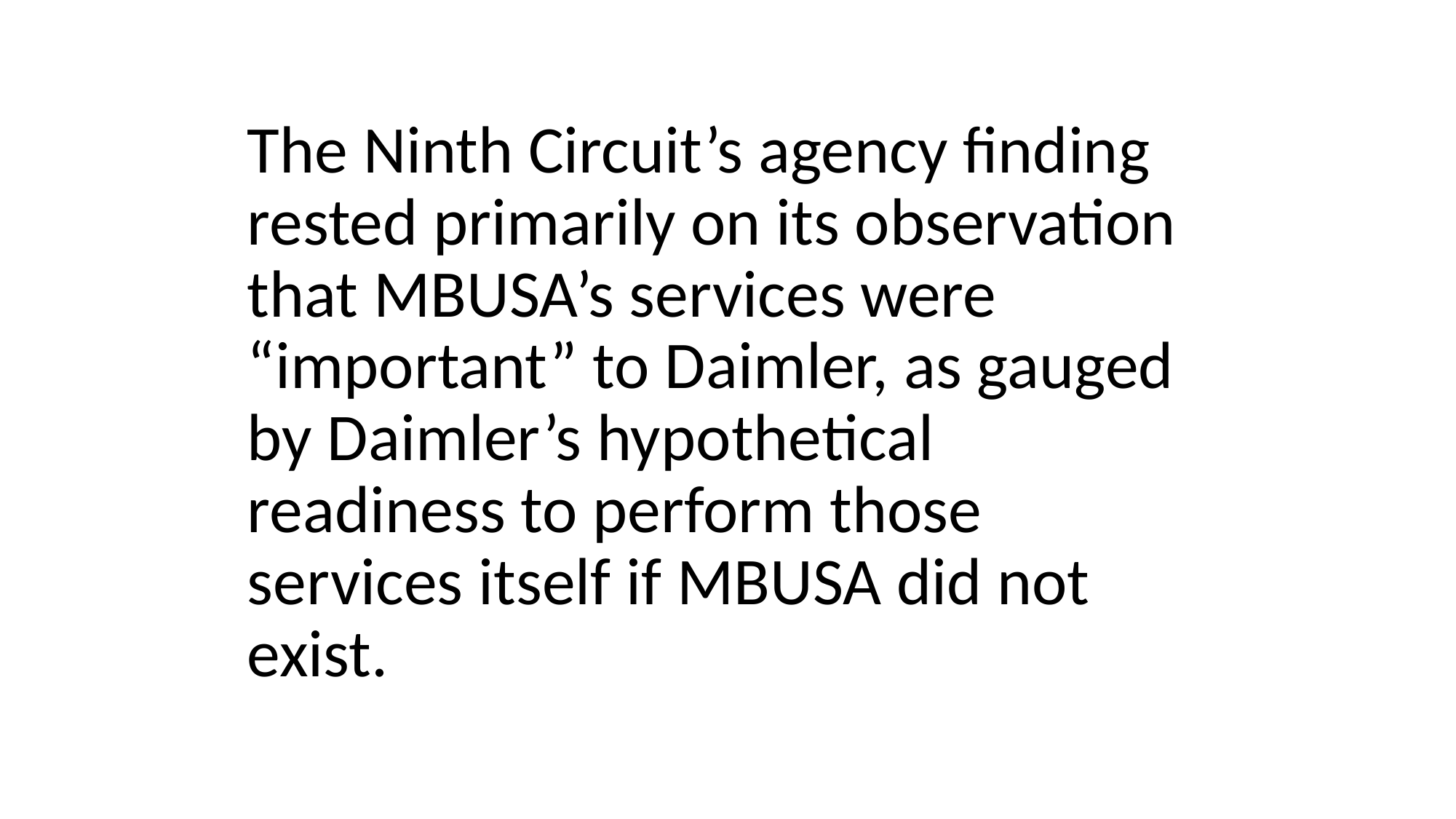

# The Ninth Circuit’s agency finding rested primarily on its observation that MBUSA’s services were “important” to Daimler, as gauged by Daimler’s hypothetical readiness to perform those services itself if MBUSA did not exist.